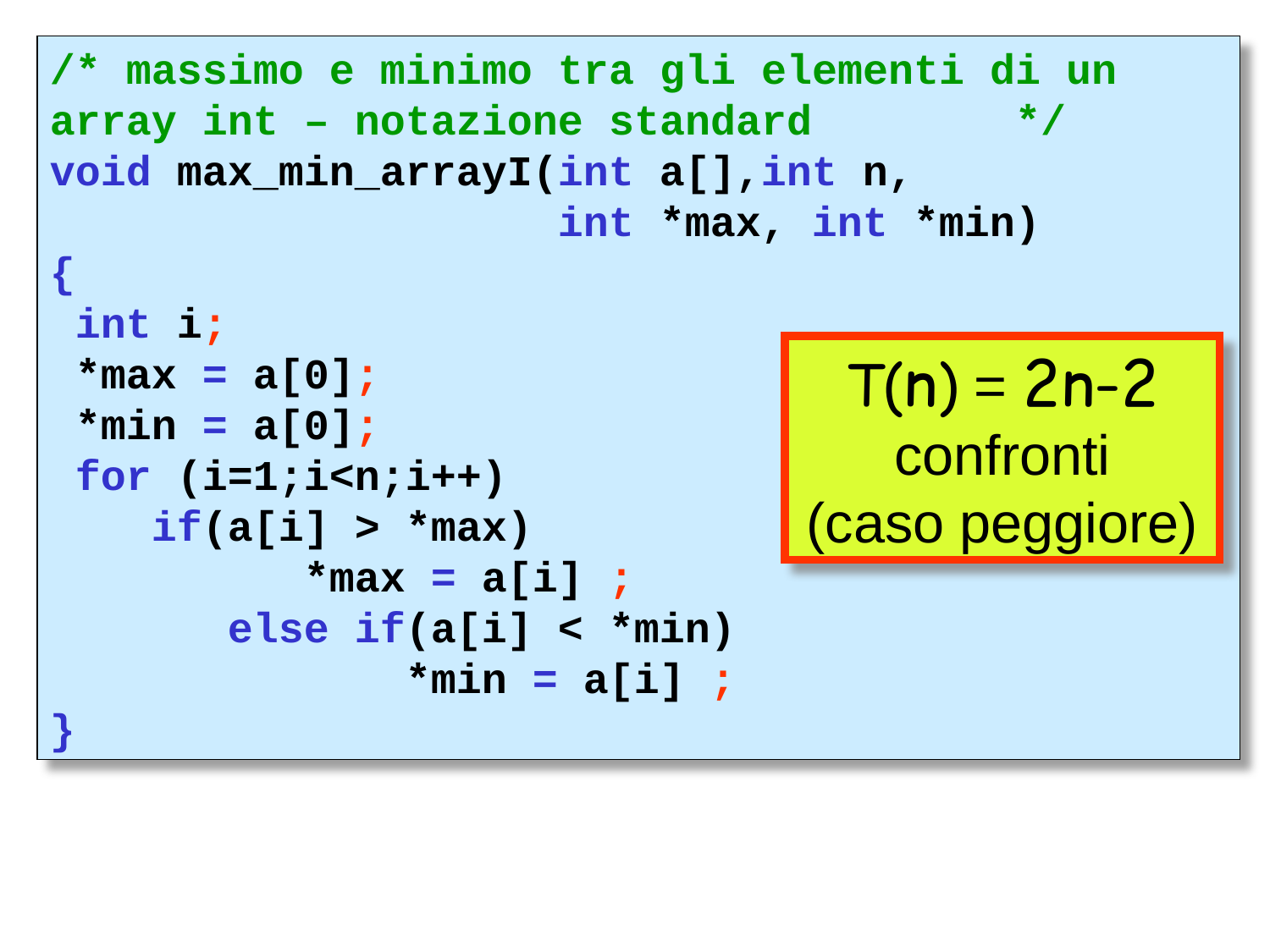

/* massimo e minimo tra gli elementi di un 	array int – notazione standard        */
void max_min_arrayI(int a[],int n,
				int *max, int *min)
{
 int i;
 *max = a[0];
 *min = a[0];
 for (i=1;i<n;i++)
    if(a[i] > *max)
          *max = a[i] ;
       else if(a[i] < *min)
	         *min = a[i] ;
}
T(n) = 2n-2
confronti
(caso peggiore)